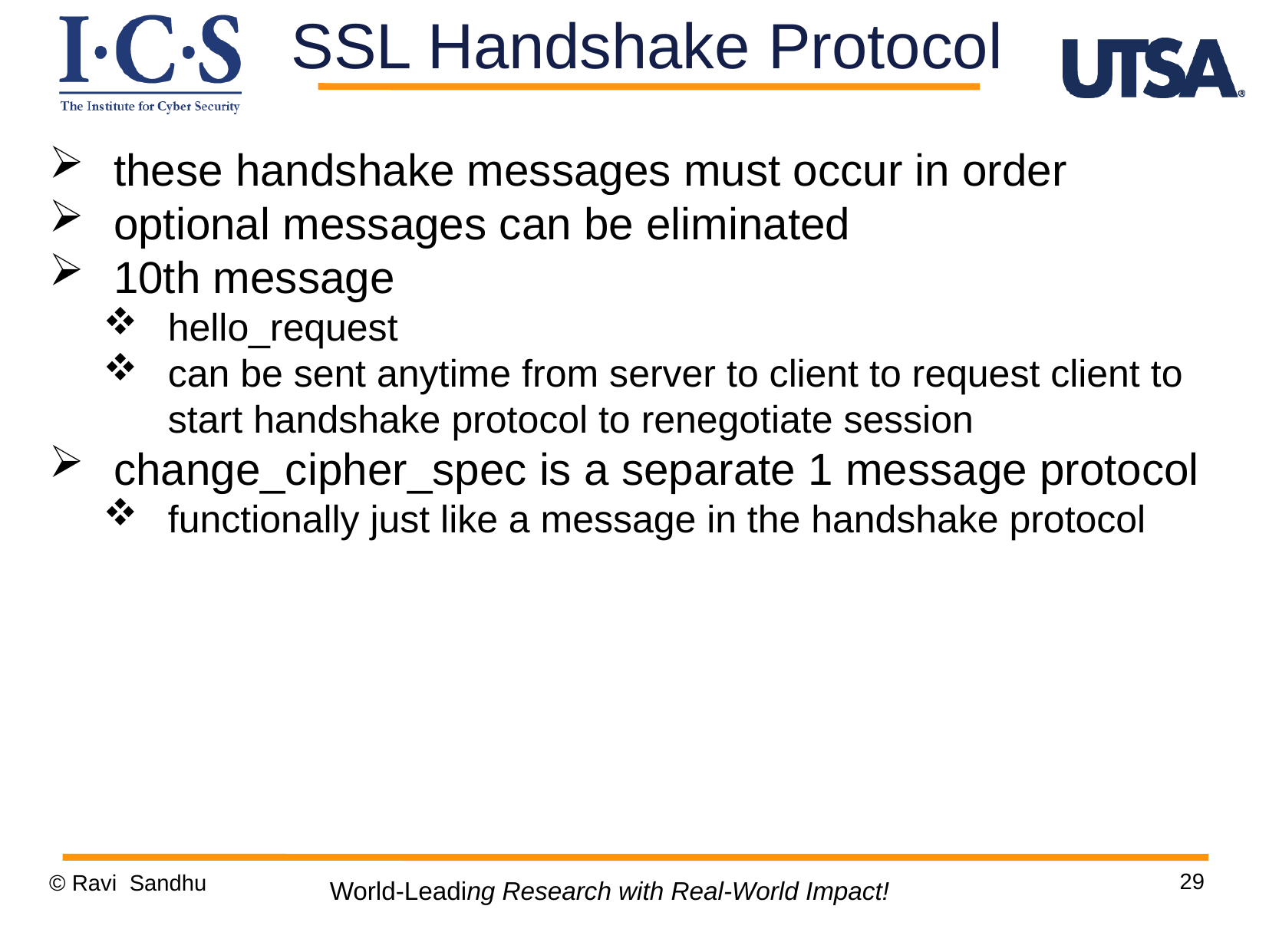

SSL Handshake Protocol
these handshake messages must occur in order
optional messages can be eliminated
10th message
hello_request
can be sent anytime from server to client to request client to start handshake protocol to renegotiate session
change_cipher_spec is a separate 1 message protocol
functionally just like a message in the handshake protocol

29
© Ravi  Sandhu
World-Leading Research with Real-World Impact!